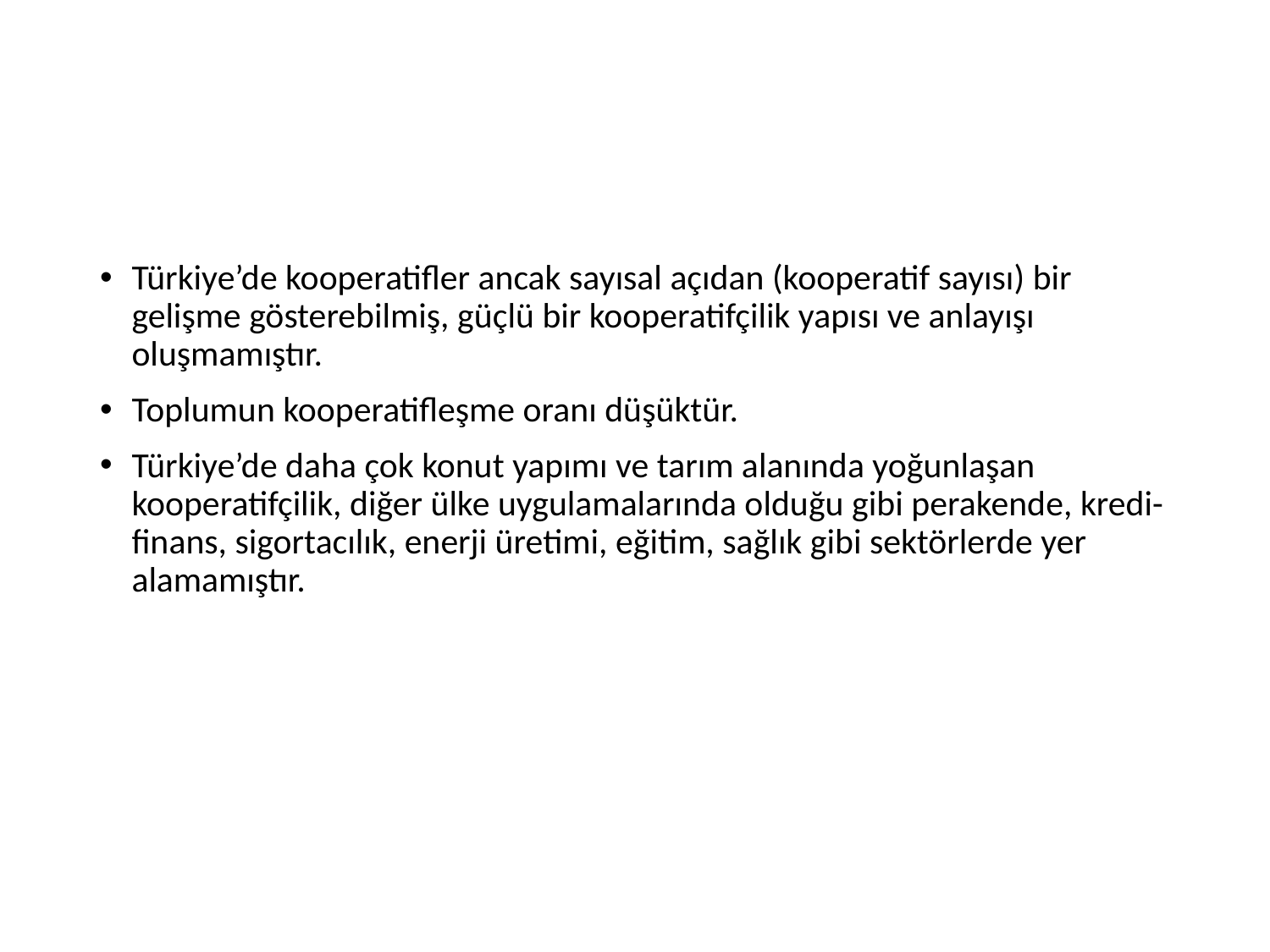

#
Türkiye’de kooperatifler ancak sayısal açıdan (kooperatif sayısı) bir gelişme gösterebilmiş, güçlü bir kooperatifçilik yapısı ve anlayışı oluşmamıştır.
Toplumun kooperatifleşme oranı düşüktür.
Türkiye’de daha çok konut yapımı ve tarım alanında yoğunlaşan kooperatifçilik, diğer ülke uygulamalarında olduğu gibi perakende, kredi-finans, sigortacılık, enerji üretimi, eğitim, sağlık gibi sektörlerde yer alamamıştır.